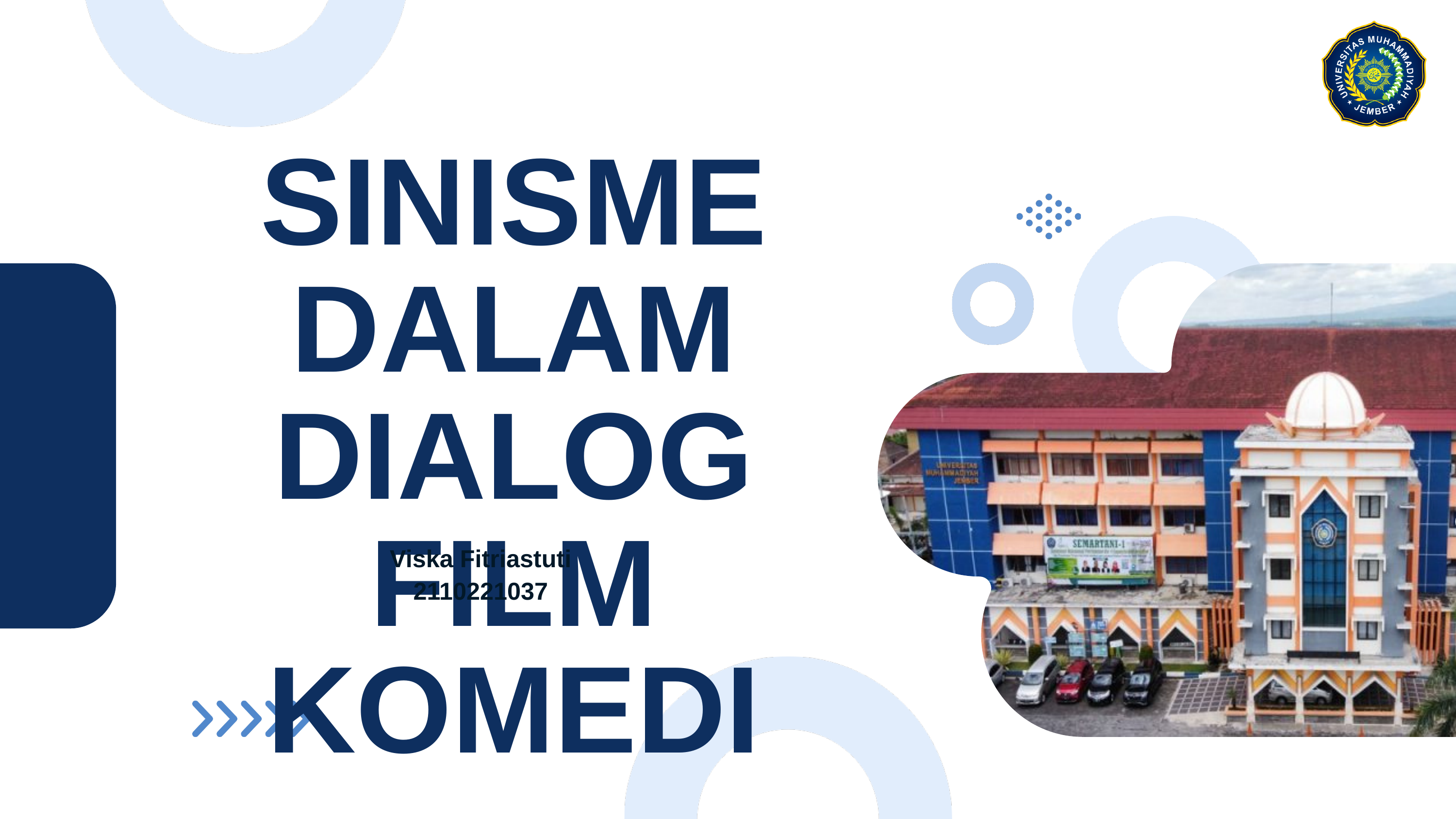

SINISME DALAM DIALOG FILM KOMEDI

Viska Fitriastuti
2110221037